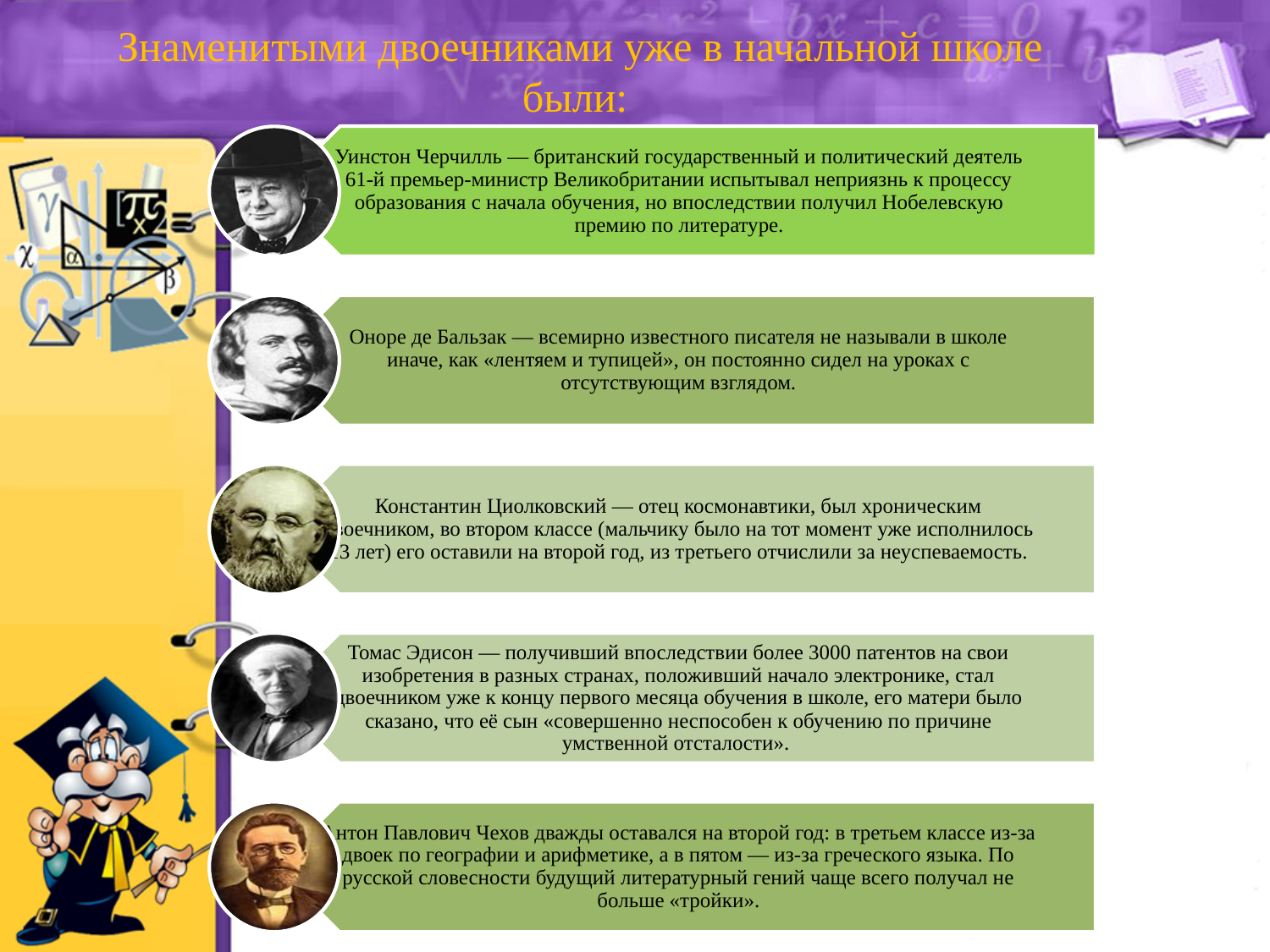

# Знаменитыми двоечниками уже в начальной школе были:
Уинстон Черчилль — британский государственный и политический деятель 61-й премьер-министр Великобритании испытывал неприязнь к процессу образования с начала обучения, но впоследствии получил Нобелевскую премию по литературе.
Оноре де Бальзак — всемирно известного писателя не называли в школе иначе, как «лентяем и тупицей», он постоянно сидел на уроках с отсутствующим взглядом.
Константин Циолковский — отец космонавтики, был хроническим двоечником, во втором классе (мальчику было на тот момент уже исполнилось 13 лет) его оставили на второй год, из третьего отчислили за неуспеваемость.
Томас Эдисон — получивший впоследствии более 3000 патентов на свои изобретения в разных странах, положивший начало электронике, стал двоечником уже к концу первого месяца обучения в школе, его матери было сказано, что её сын «совершенно неспособен к обучению по причине умственной отсталости».
Антон Павлович Чехов дважды оставался на второй год: в третьем классе из-за двоек по географии и арифметике, а в пятом — из-за греческого языка. По русской словесности будущий литературный гений чаще всего получал не больше «тройки».